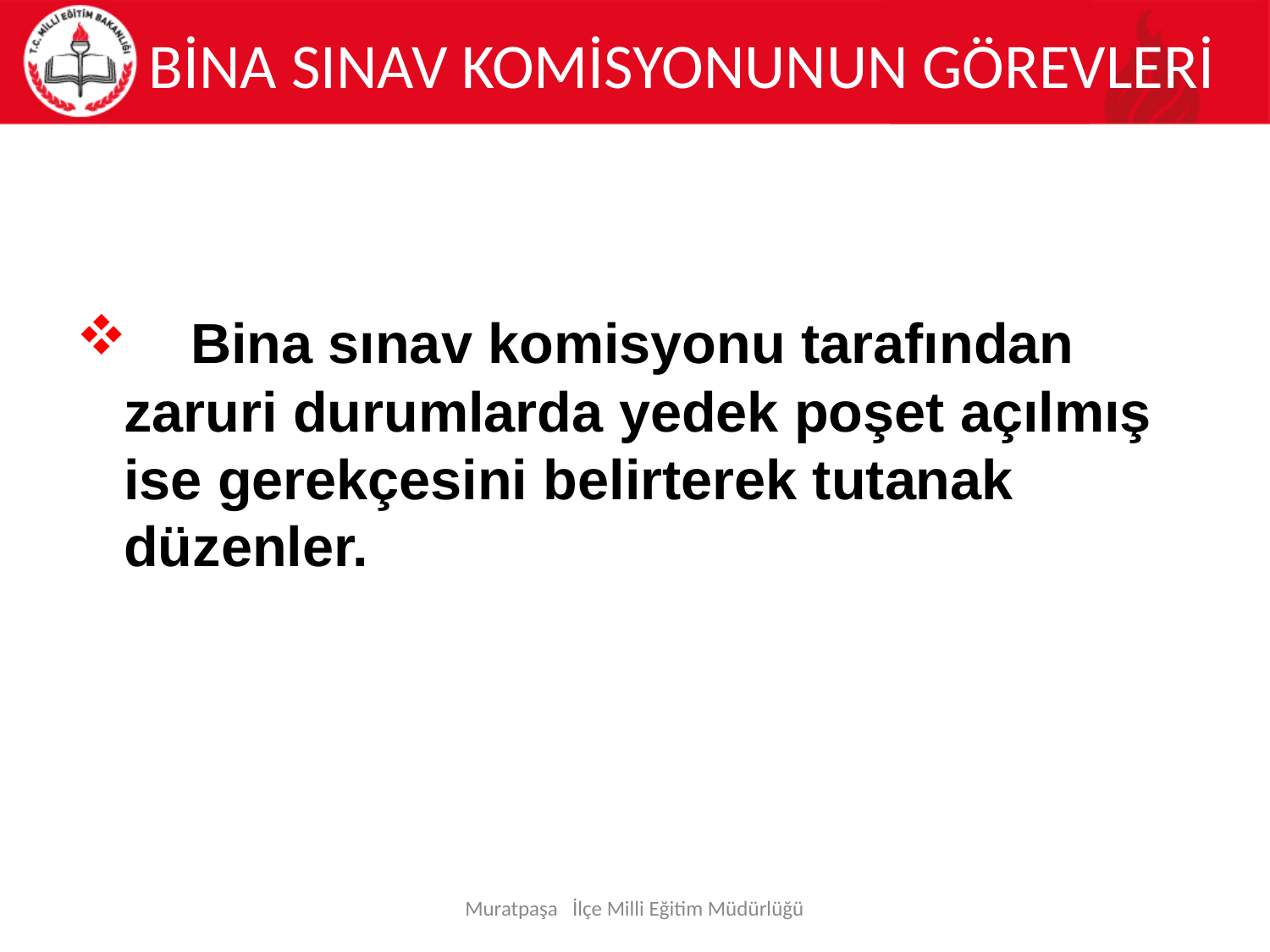

# BİNA SINAV KOMİSYONUNUN GÖREVLERİ

    Bina sınav komisyonu tarafından zaruri durumlarda yedek poşet açılmış ise gerekçesini belirterek tutanak düzenler.
Muratpaşa   İlçe Milli Eğitim Müdürlüğü